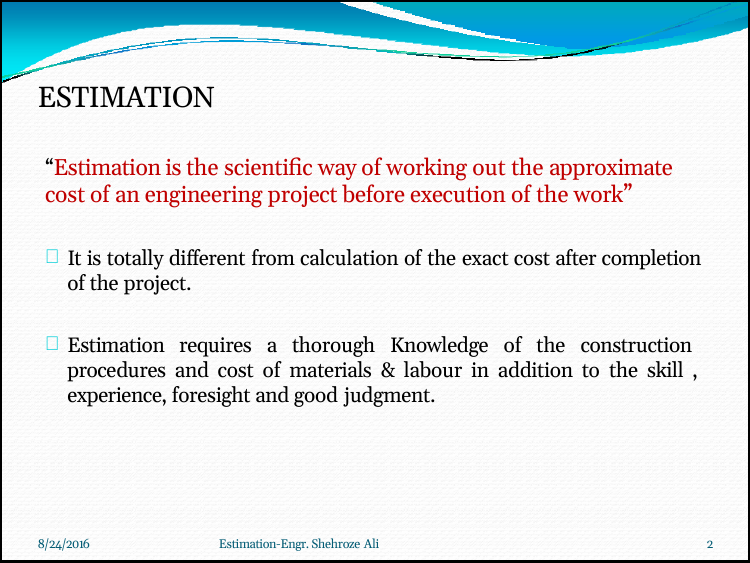

# ESTIMATION
“Estimation is the scientific way of working out the approximate  cost of an engineering project before execution of the work”

It is totally different from calculation of the exact cost after completion  of the project.

Estimation requires a thorough Knowledge of the construction  procedures and cost of materials & labour in addition to the skill ,  experience, foresight and good judgment.
8/24/2016
Estimation-Engr. Shehroze Ali
2